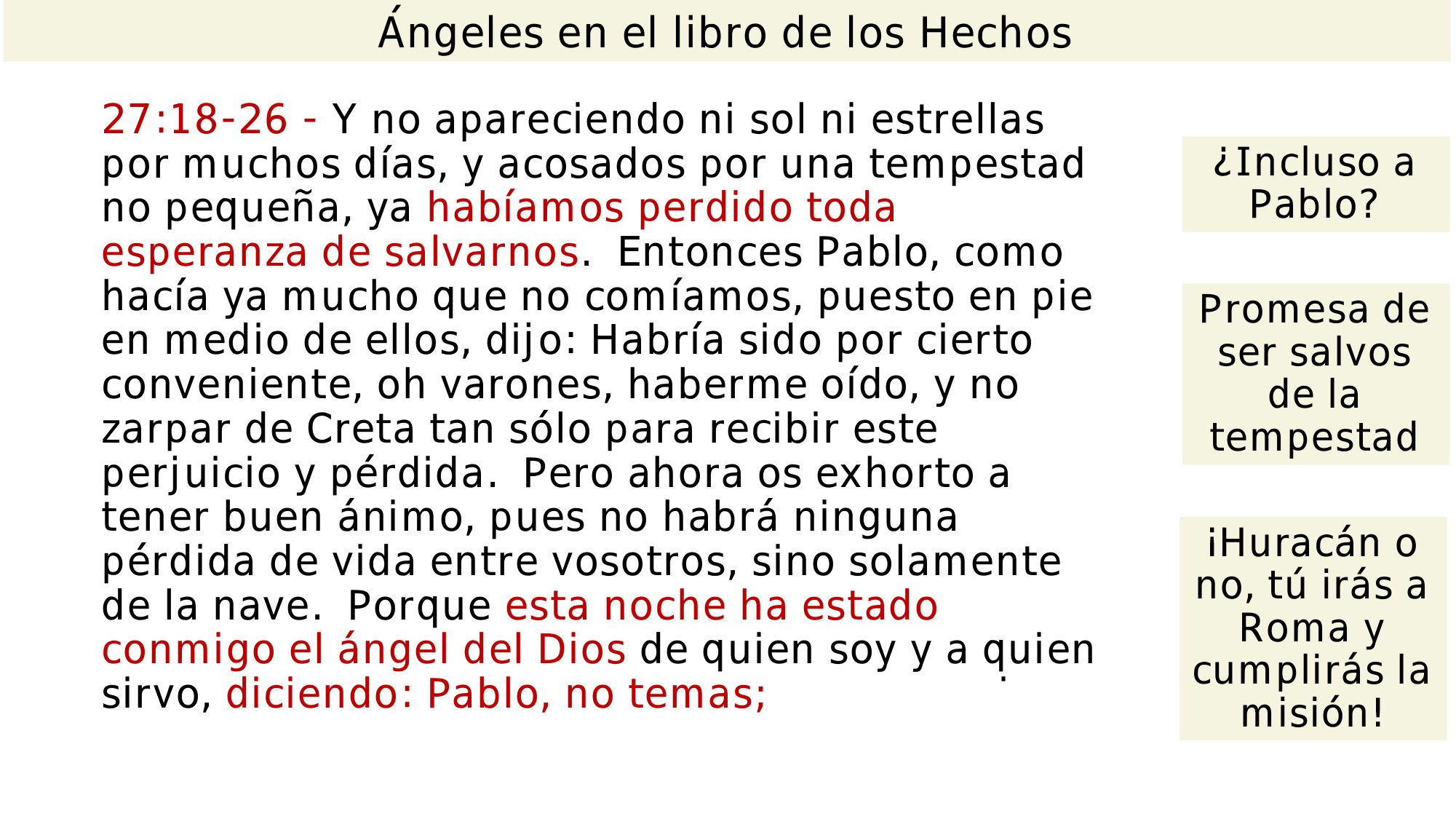

Ángeles en el libro de los Hechos
27:18-26 - Y no apareciendo ni sol ni estrellas por muchos días, y acosados por una tempestad no pequeña, ya habíamos perdido toda esperanza de salvarnos.  Entonces Pablo, como hacía ya mucho que no comíamos, puesto en pie en medio de ellos, dijo: Habría sido por cierto conveniente, oh varones, haberme oído, y no zarpar de Creta tan sólo para recibir este perjuicio y pérdida.  Pero ahora os exhorto a tener buen ánimo, pues no habrá ninguna pérdida de vida entre vosotros, sino solamente de la nave.  Porque esta noche ha estado conmigo el ángel del Dios de quien soy y a quien sirvo, diciendo: Pablo, no temas; es necesario que comparezcas ante César; y he aquí, Dios te ha concedido todos los que navegan contigo.
¿Incluso a Pablo?
Promesa de ser salvos de la tempestad
¡Huracán o no, tú irás a Roma y cumplirás la misión!